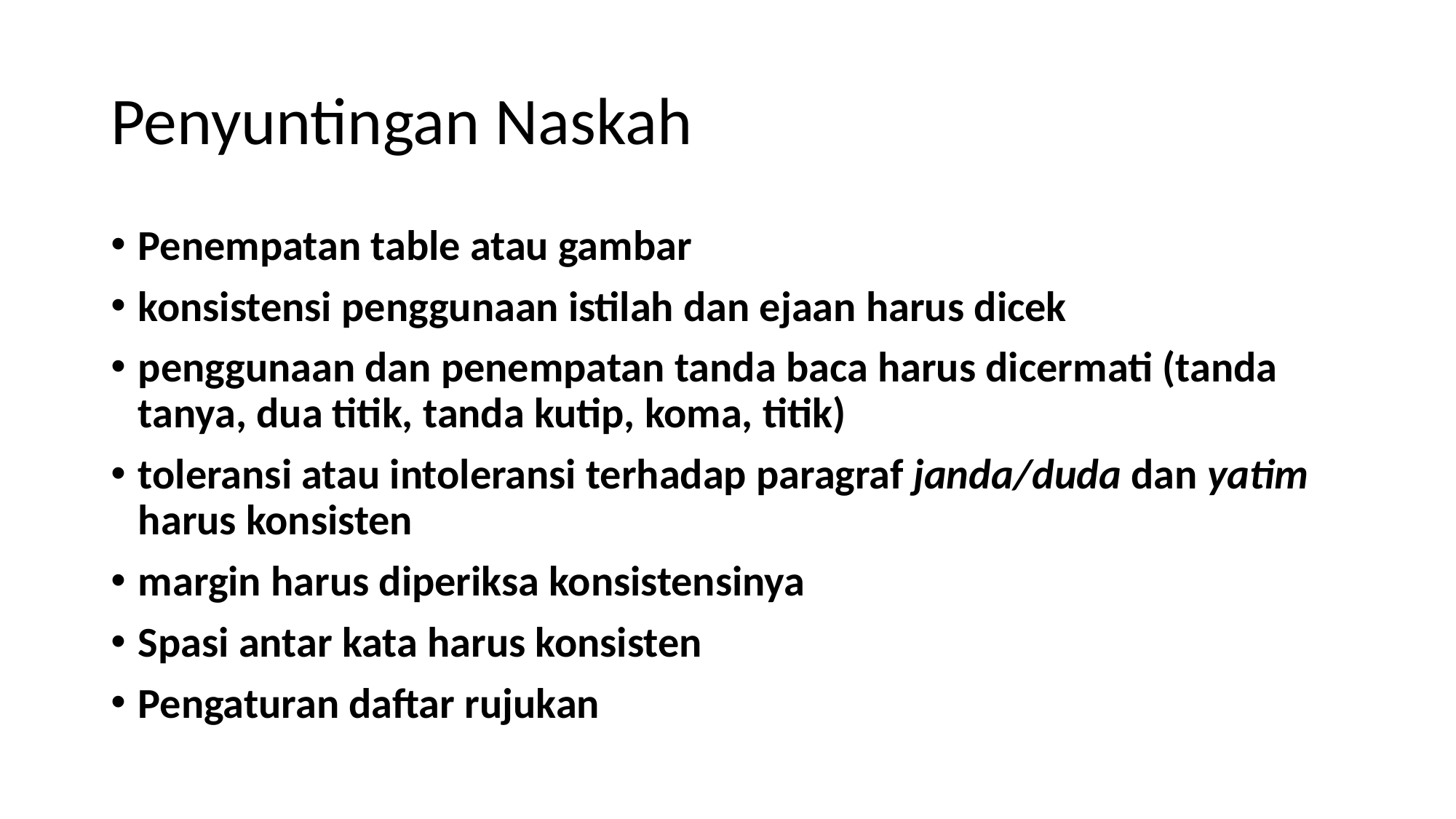

# Penyuntingan Naskah
Penempatan table atau gambar
konsistensi penggunaan istilah dan ejaan harus dicek
penggunaan dan penempatan tanda baca harus dicermati (tanda tanya, dua titik, tanda kutip, koma, titik)
toleransi atau intoleransi terhadap paragraf janda/duda dan yatim harus konsisten
margin harus diperiksa konsistensinya
Spasi antar kata harus konsisten
Pengaturan daftar rujukan